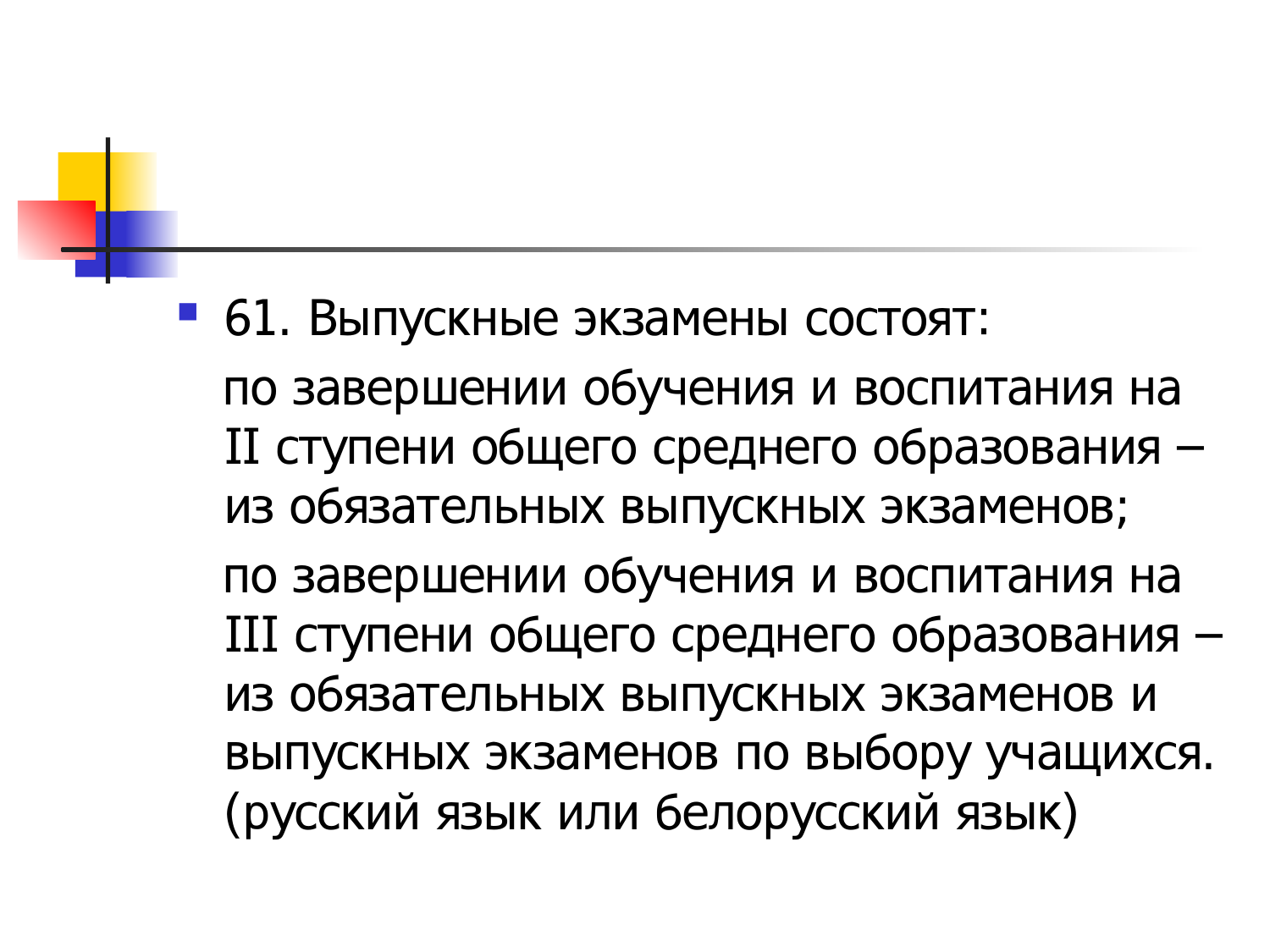

#
61. Выпускные экзамены состоят:
   по завершении обучения и воспитания на II ступени общего среднего образования – из обязательных выпускных экзаменов;
   по завершении обучения и воспитания на III ступени общего среднего образования – из обязательных выпускных экзаменов и выпускных экзаменов по выбору учащихся.(русский язык или белорусский язык)